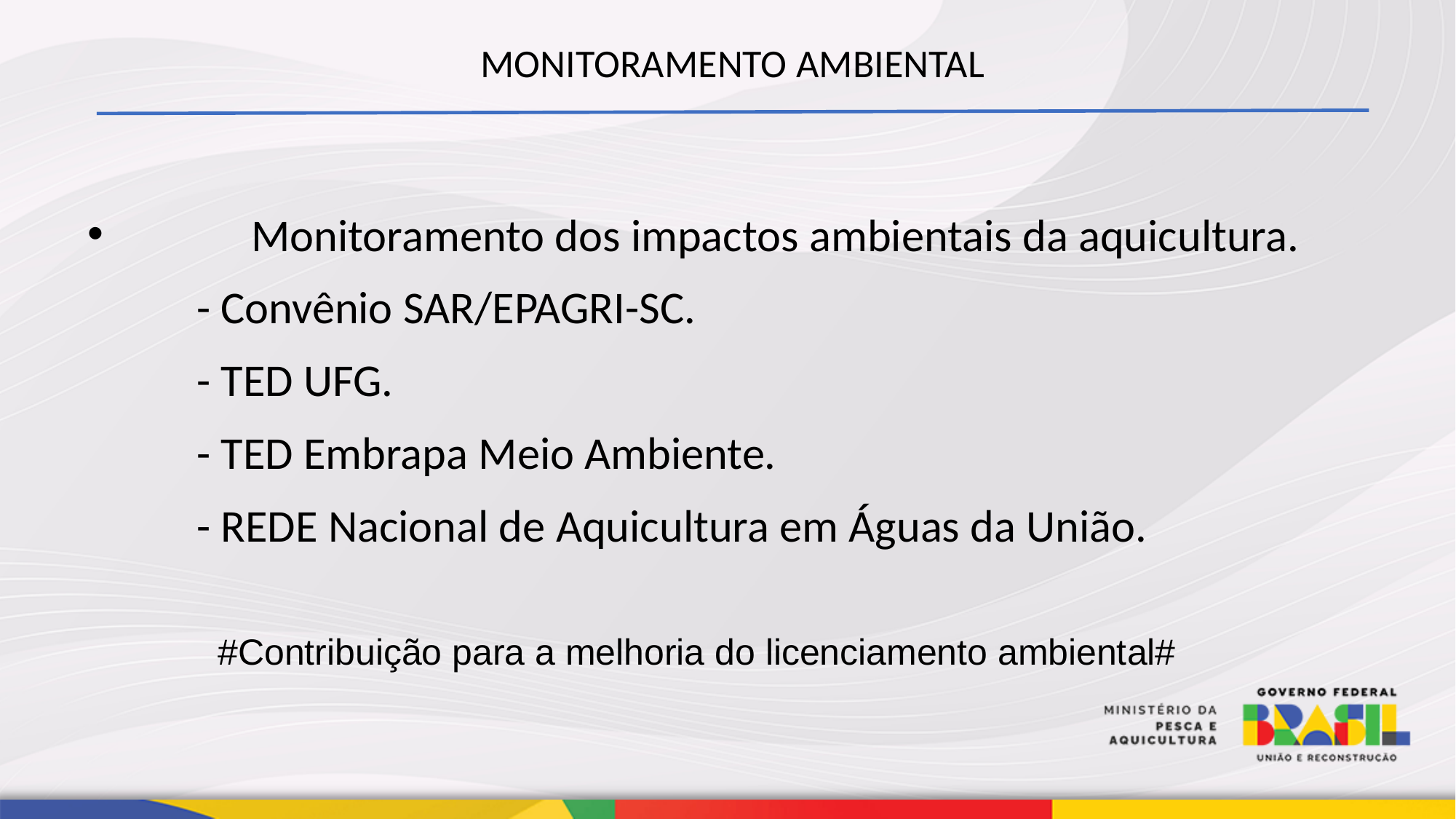

MONITORAMENTO AMBIENTAL

	Monitoramento dos impactos ambientais da aquicultura.
	- Convênio SAR/EPAGRI-SC.
	- TED UFG.
	- TED Embrapa Meio Ambiente.
	- REDE Nacional de Aquicultura em Águas da União.
#Contribuição para a melhoria do licenciamento ambiental#